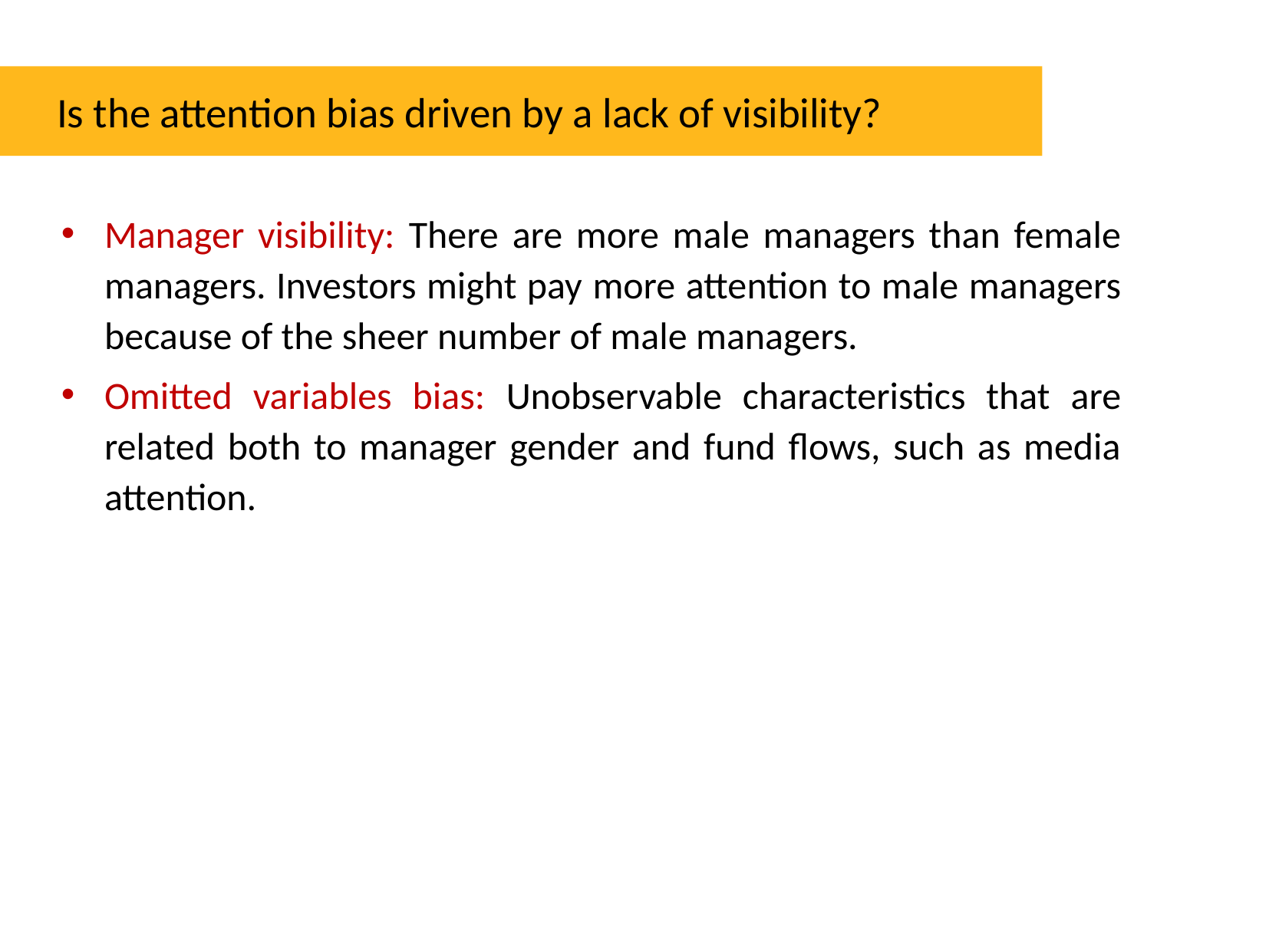

Is the attention bias driven by a lack of visibility?
Manager visibility: There are more male managers than female managers. Investors might pay more attention to male managers because of the sheer number of male managers.
Omitted variables bias: Unobservable characteristics that are related both to manager gender and fund flows, such as media attention.